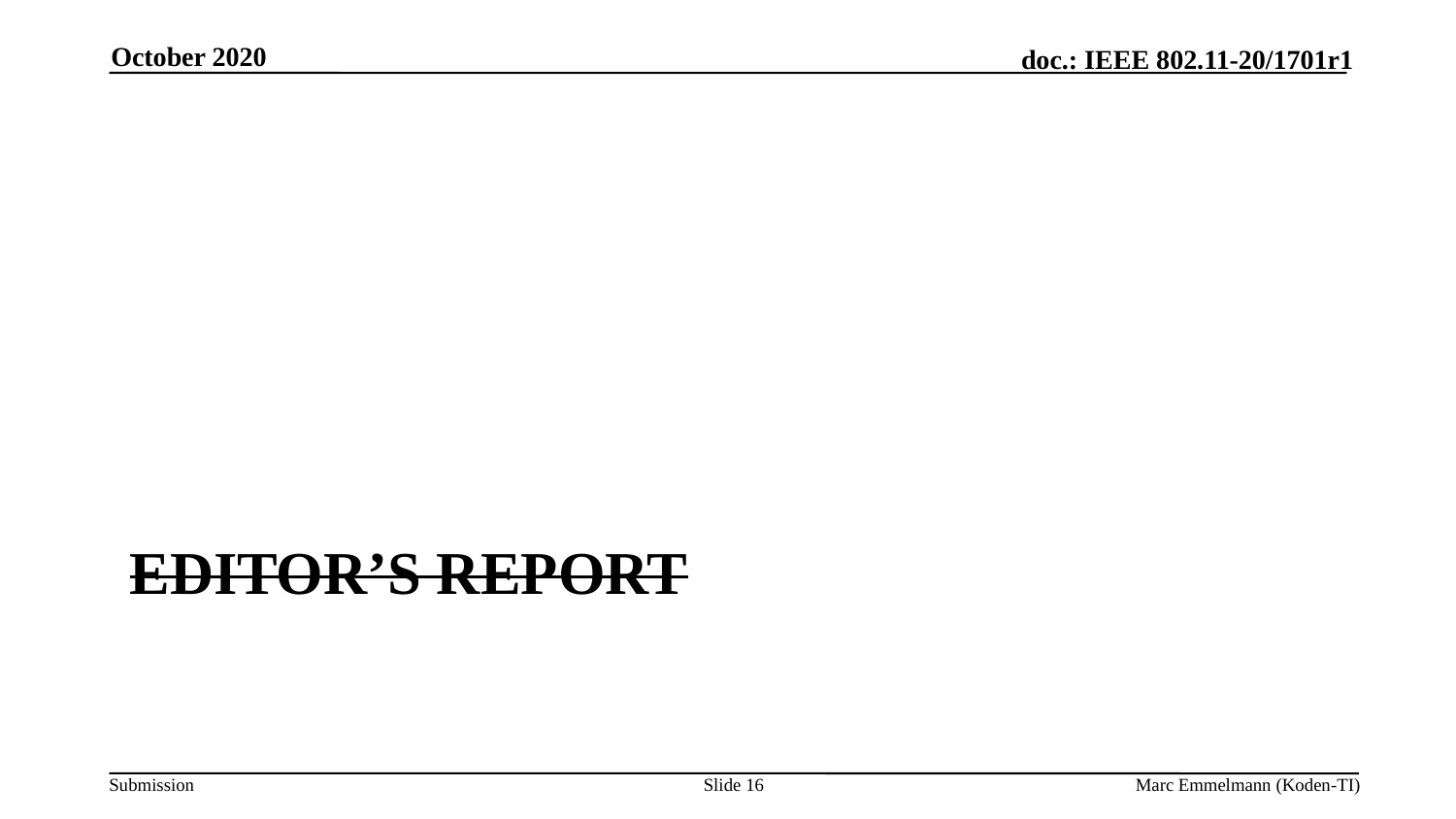

October 2020

# Editor’s Report
Slide 16
Marc Emmelmann (Koden-TI)